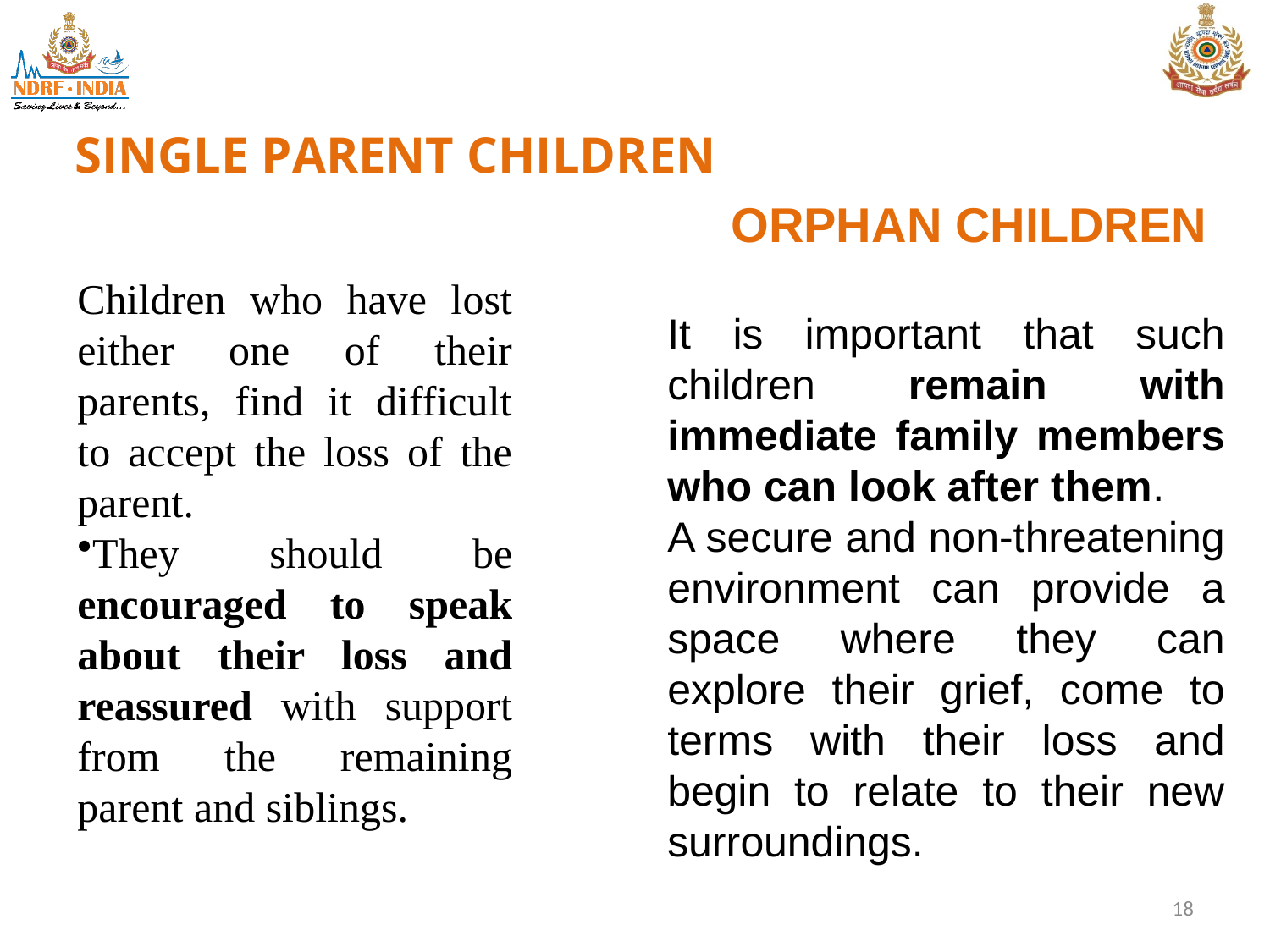

# SINGLE PARENT CHILDREN
ORPHAN CHILDREN
Children who have lost either one of their parents, find it difficult to accept the loss of the parent.
They should be encouraged to speak about their loss and reassured with support from the remaining parent and siblings.
It is important that such children remain with immediate family members who can look after them.
A secure and non-threatening environment can provide a space where they can explore their grief, come to terms with their loss and begin to relate to their new surroundings.
18